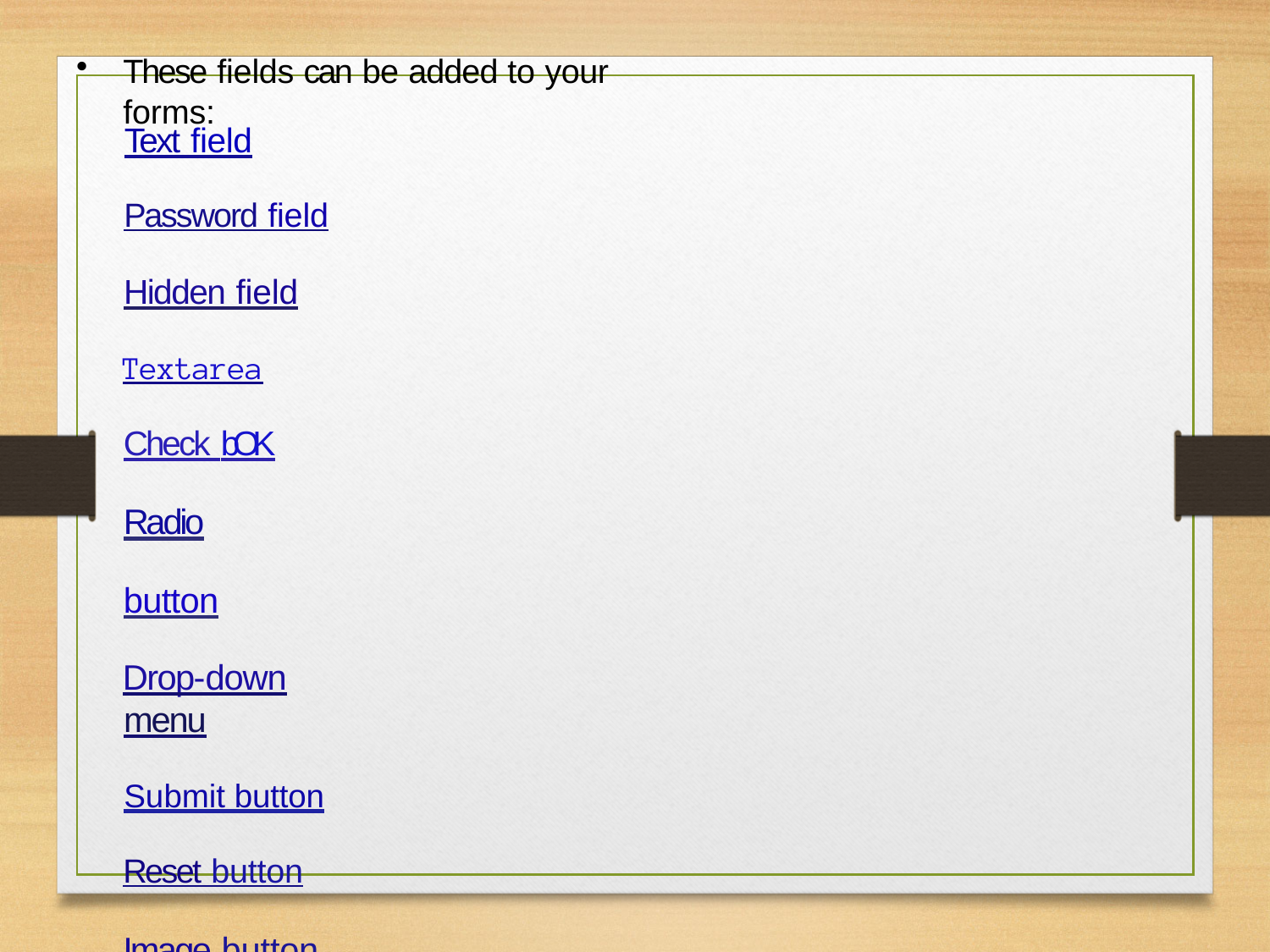

These fields can be added to your forms:
# Text field
Password field
Hidden field
Textarea Check bOK Radio button
Drop-down menu
Submit button Reset button Image button